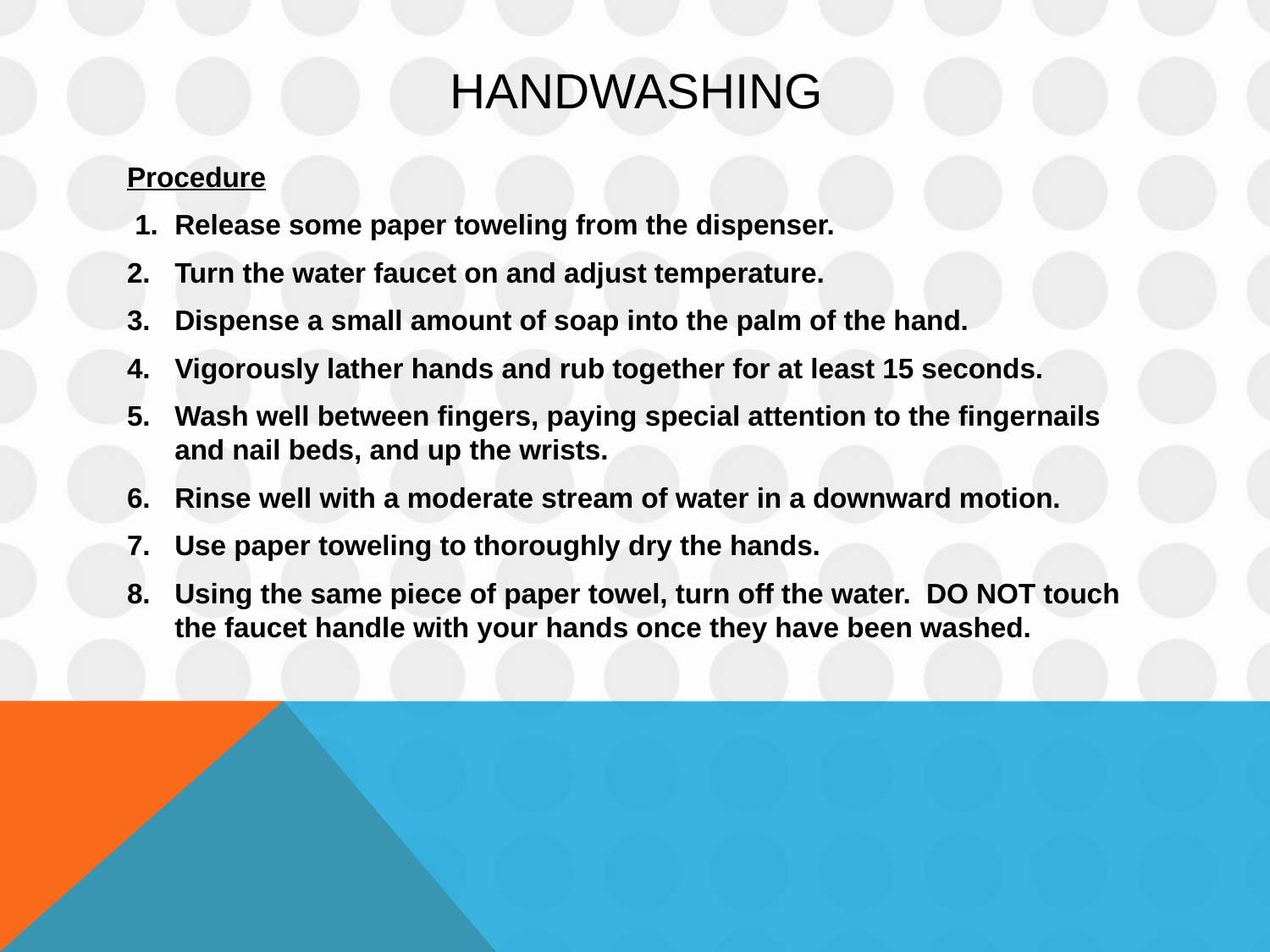

# HANDWASHING
Procedure
 1.	Release some paper toweling from the dispenser.
2.	Turn the water faucet on and adjust temperature.
3.	Dispense a small amount of soap into the palm of the hand.
4.	Vigorously lather hands and rub together for at least 15 seconds.
5.	Wash well between fingers, paying special attention to the fingernails and nail beds, and up the wrists.
6.	Rinse well with a moderate stream of water in a downward motion.
7.	Use paper toweling to thoroughly dry the hands.
8.	Using the same piece of paper towel, turn off the water.  DO NOT touch the faucet handle with your hands once they have been washed.